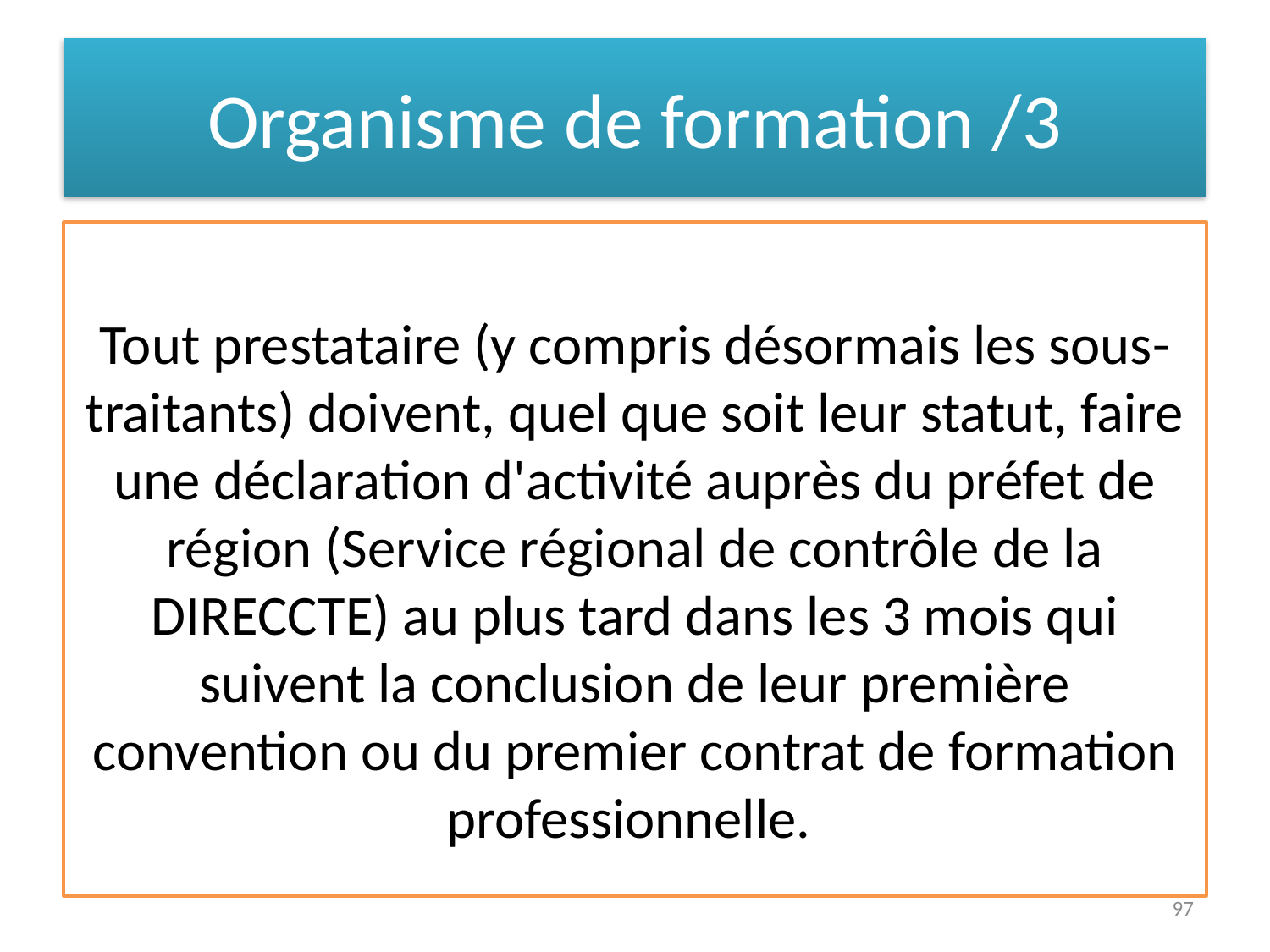

# Organisme de formation /3

Tout prestataire (y compris désormais les sous-traitants) doivent, quel que soit leur statut, faire une déclaration d'activité auprès du préfet de région (Service régional de contrôle de la DIRECCTE) au plus tard dans les 3 mois qui suivent la conclusion de leur première convention ou du premier contrat de formation professionnelle.
97